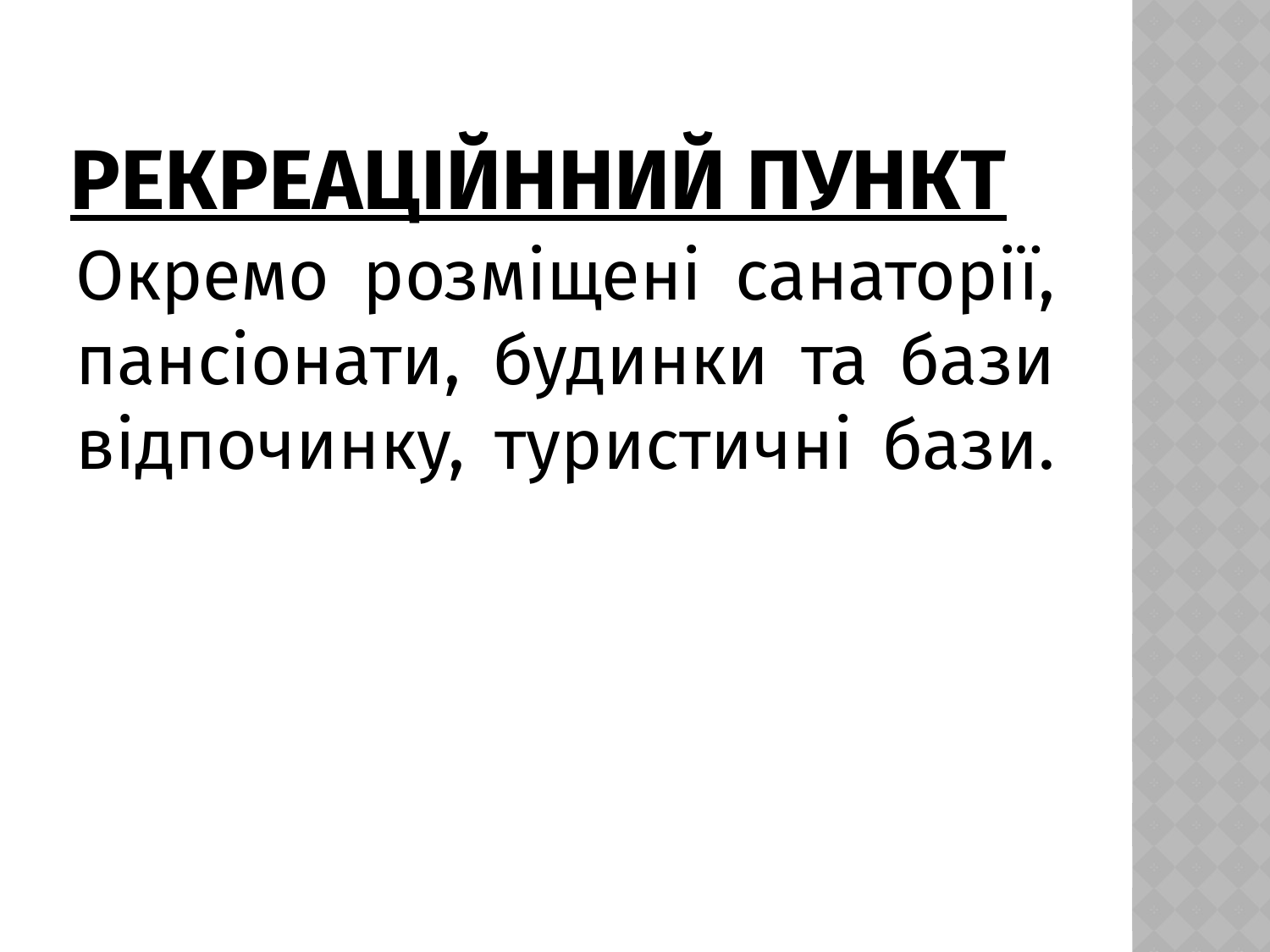

# Рекреаційнний пункт
Окремо розміщені санаторії, пансіонати, будинки та бази відпочинку, туристичні бази.